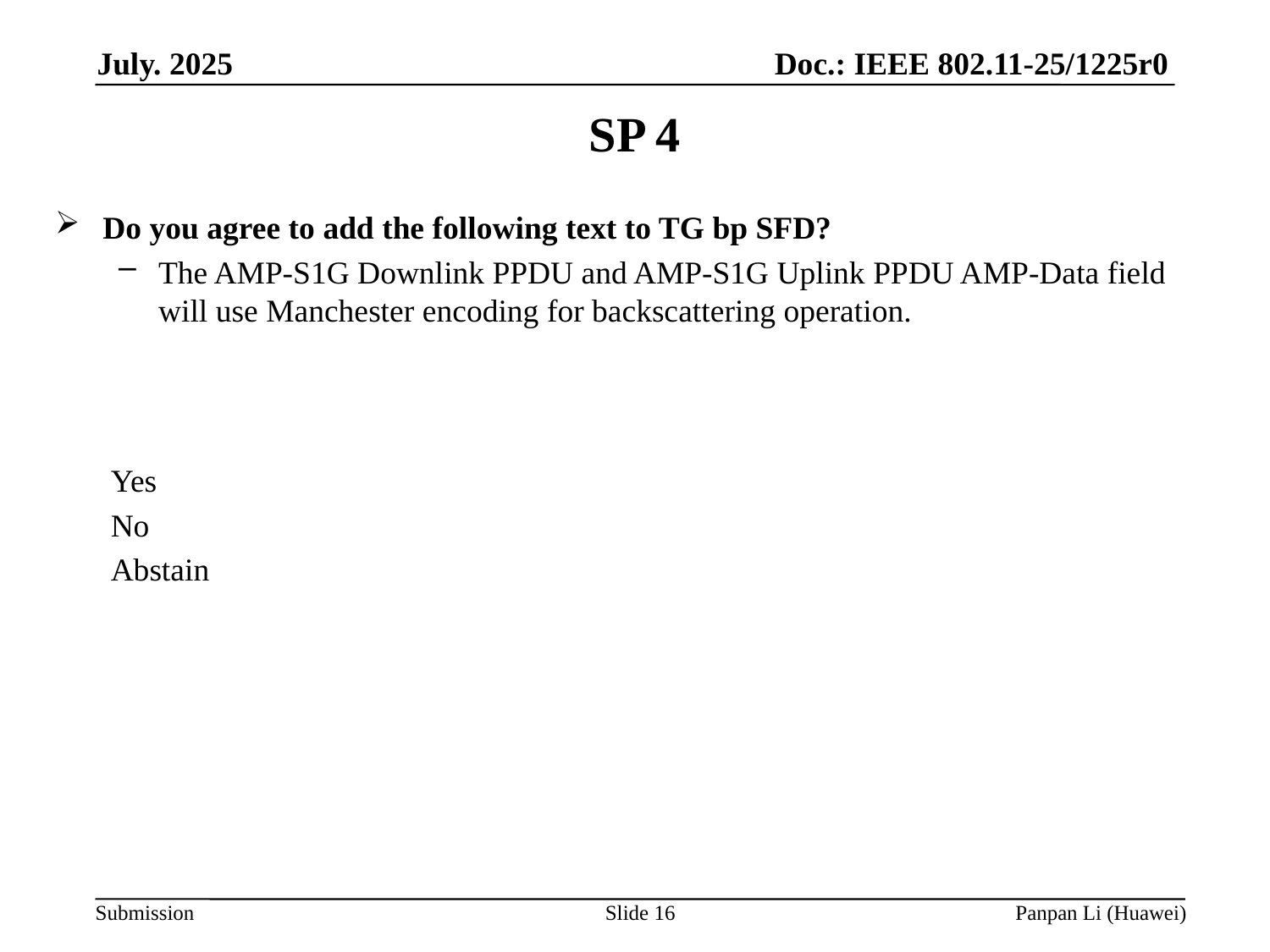

# SP 4
Do you agree to add the following text to TG bp SFD?
The AMP-S1G Downlink PPDU and AMP-S1G Uplink PPDU AMP-Data field will use Manchester encoding for backscattering operation.

Yes
No
Abstain
Slide 16
Panpan Li (Huawei)